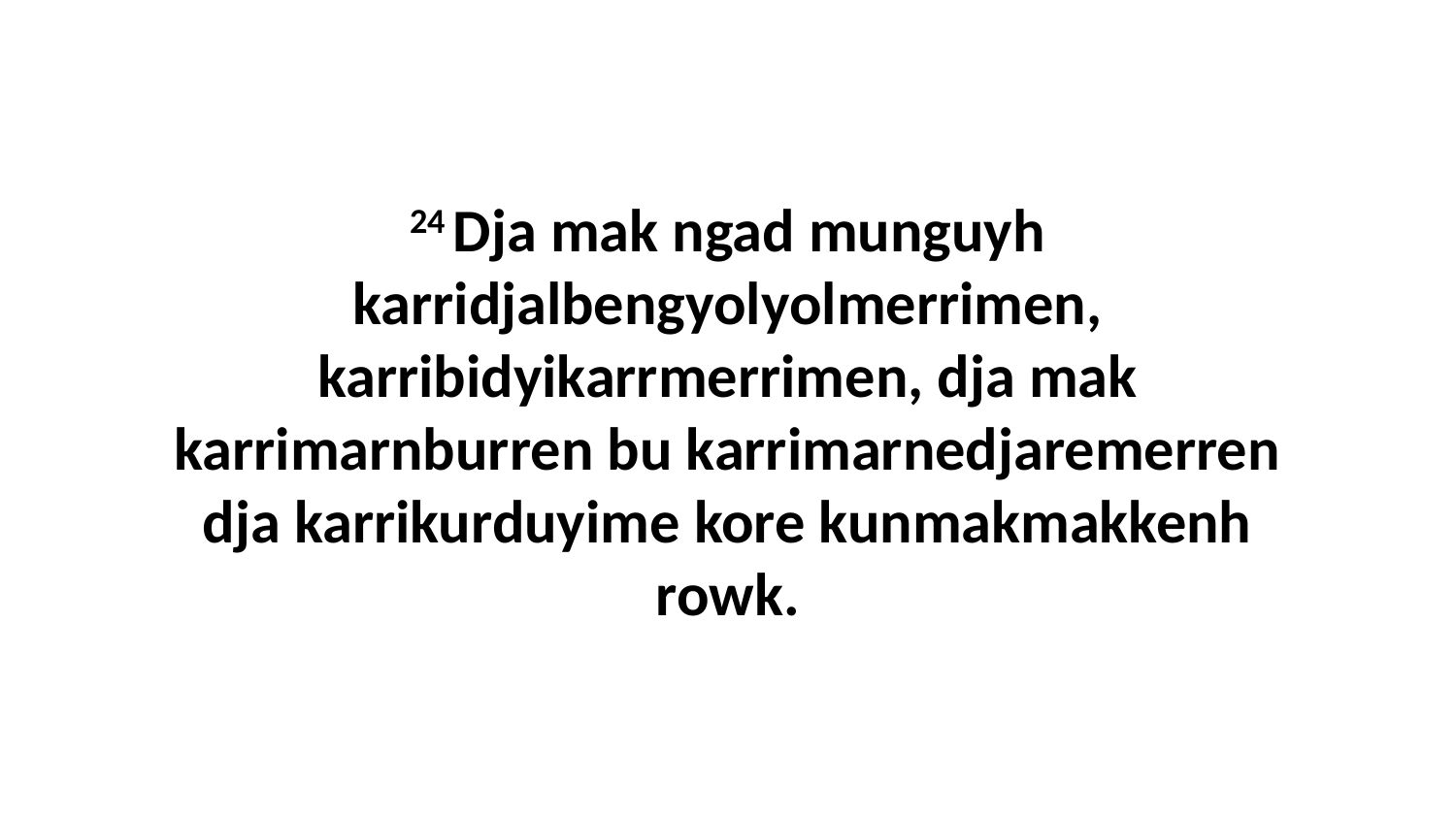

24 Dja mak ngad munguyh karridjalbengyolyolmerrimen, karribidyikarrmerrimen, dja mak karrimarnburren bu karrimarnedjaremerren dja karrikurduyime kore kunmakmakkenh rowk.